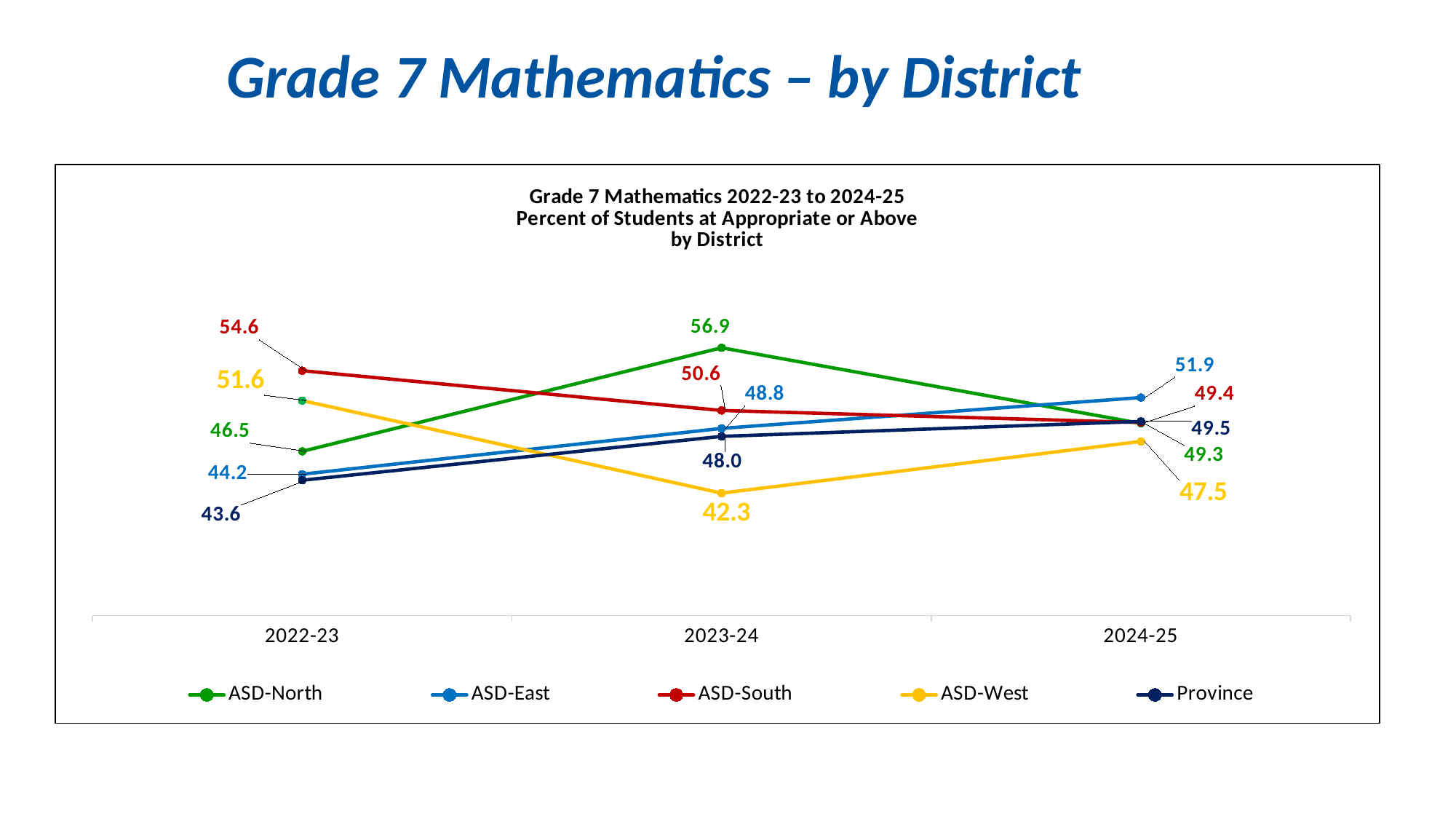

| Grade 7 Mathematics – by District |
| --- |

### Chart: Grade 7 Mathematics 2022-23 to 2024-25 Percent of Students at Appropriate or Above
by District

| Category | ASD-North | ASD-East | ASD-South | ASD-West | Province |
|---|---|---|---|---|---|
| 2022-23 | 46.5 | 44.2 | 54.6 | 51.599999999999994 | 43.6 |
| 2023-24 | 56.9 | 48.8 | 50.599999999999994 | 42.3 | 48.0 |
| 2024-25 | 49.3 | 51.9 | 49.400000000000006 | 47.5 | 49.5 |